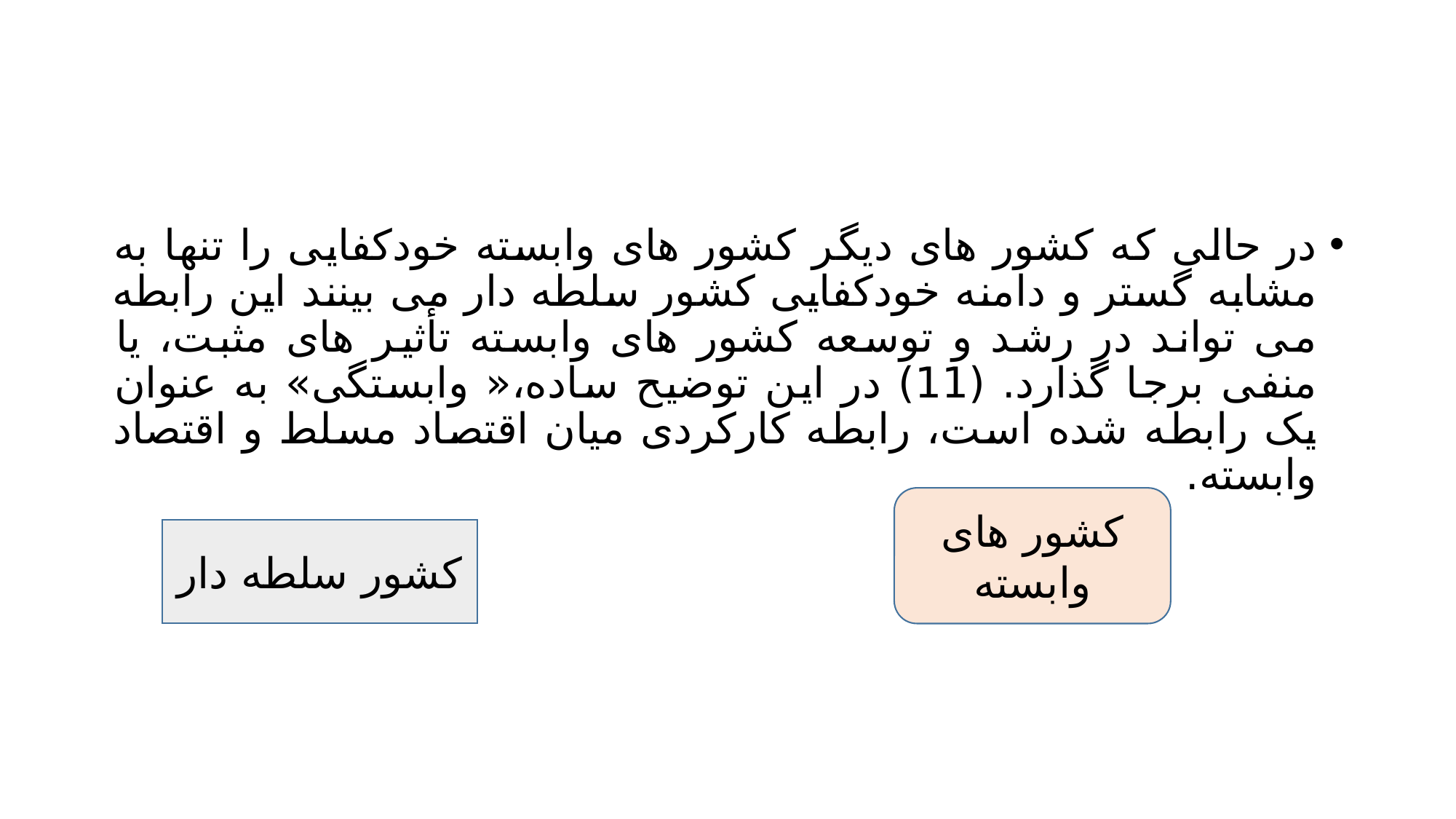

#
در حالی که کشور های دیگر کشور های وابسته خودکفایی را تنها به مشابه گستر و دامنه خودکفایی کشور سلطه دار می بینند این رابطه می تواند در رشد و توسعه کشور های وابسته تأثیر های مثبت، یا منفی برجا گذارد. (11) در این توضیح ساده،« وابستگی» به عنوان یک رابطه شده است، رابطه کارکردی میان اقتصاد مسلط و اقتصاد وابسته.
کشور های وابسته
کشور سلطه دار